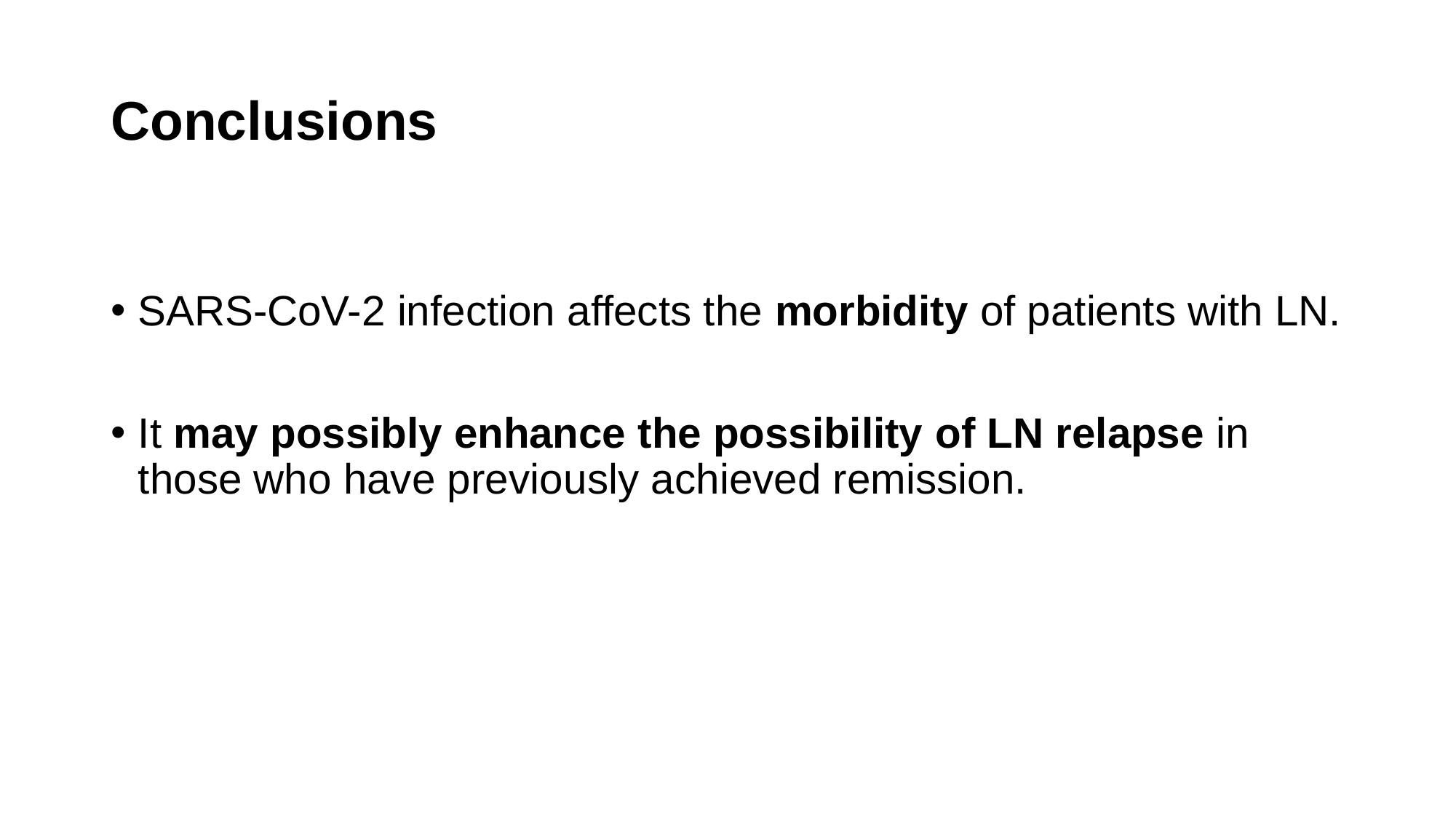

# Conclusions

SARS-CoV-2 infection affects the morbidity of patients with LN.

It may possibly enhance the possibility of LN relapse in those who have previously achieved remission.